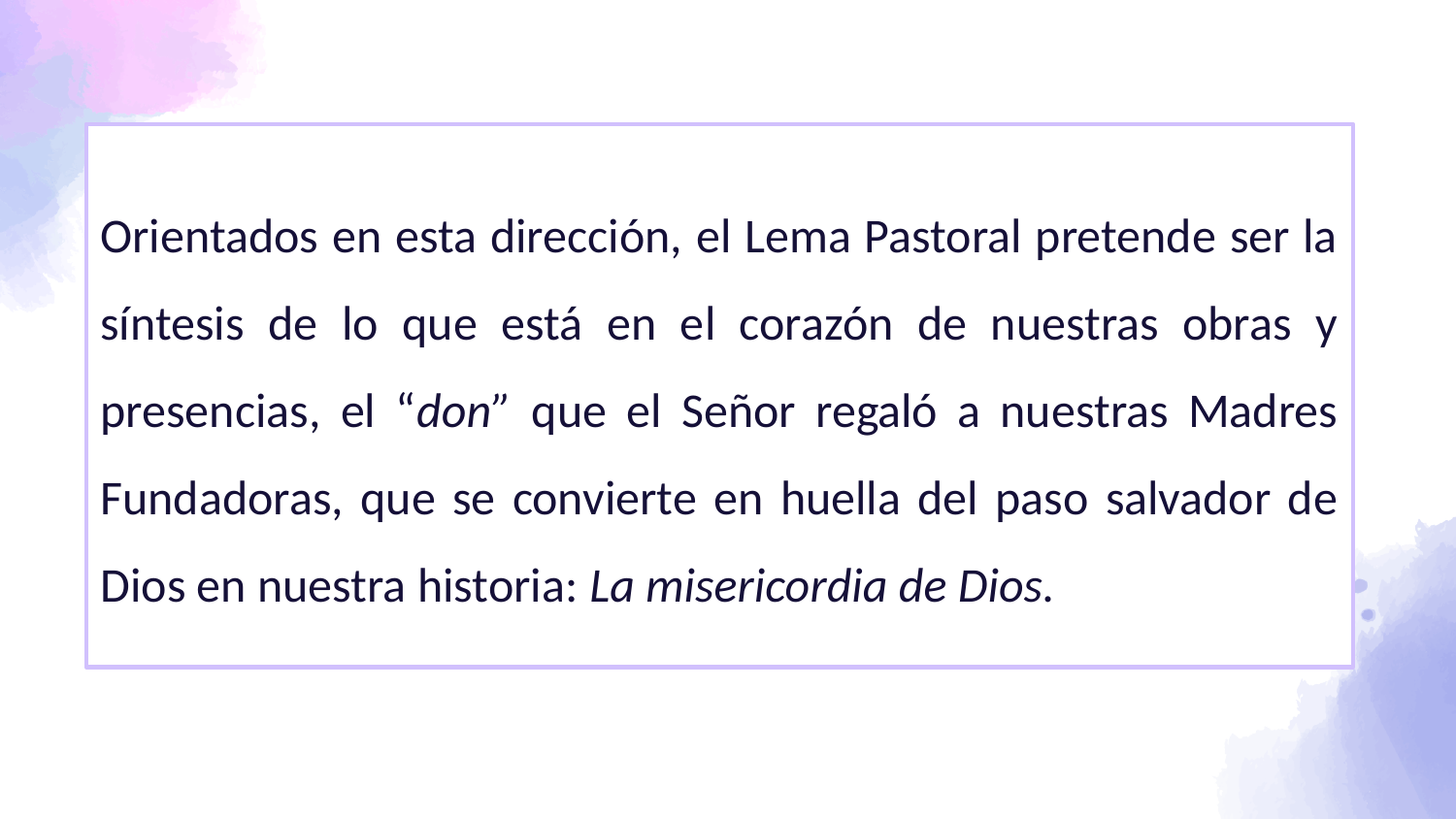

Orientados en esta dirección, el Lema Pastoral pretende ser la síntesis de lo que está en el corazón de nuestras obras y presencias, el “don” que el Señor regaló a nuestras Madres Fundadoras, que se convierte en huella del paso salvador de Dios en nuestra historia: La misericordia de Dios.